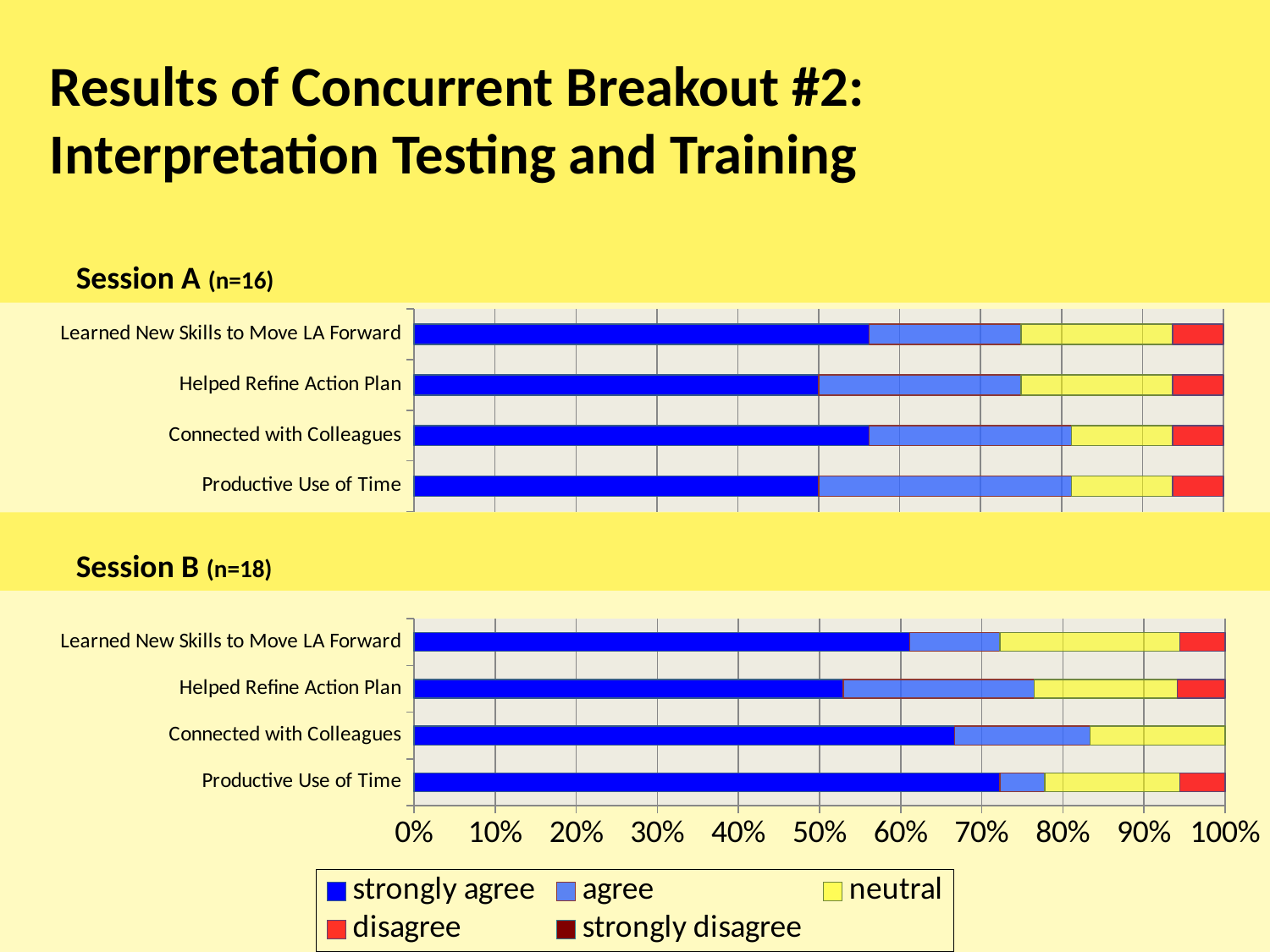

# Results of Concurrent Breakout #2: Interpretation Testing and Training
Session A (n=16)

### Chart

| Category | strongly agree | agree | neutral | disagree | strongly disagree |
|---|---|---|---|---|---|
| Productive Use of Time | 0.5 | 0.3125 | 0.125 | 0.0625 | 0.0 |
| Connected with Colleagues | 0.5625 | 0.25 | 0.125 | 0.0625 | 0.0 |
| Helped Refine Action Plan | 0.5 | 0.25 | 0.1875 | 0.0625 | 0.0 |
| Learned New Skills to Move LA Forward | 0.5625 | 0.1875 | 0.1875 | 0.0625 | 0.0 |
Session B (n=18)

### Chart

| Category | strongly agree | agree | neutral | disagree | strongly disagree |
|---|---|---|---|---|---|
| Productive Use of Time | 0.722222222222222 | 0.0555555555555555 | 0.166666666666667 | 0.0555555555555555 | 0.0 |
| Connected with Colleagues | 0.666666666666667 | 0.166666666666667 | 0.166666666666667 | 0.0 | 0.0 |
| Helped Refine Action Plan | 0.529411764705882 | 0.235294117647059 | 0.176470588235294 | 0.0588235294117647 | 0.0 |
| Learned New Skills to Move LA Forward | 0.611111111111111 | 0.111111111111111 | 0.222222222222222 | 0.0555555555555555 | 0.0 |
14